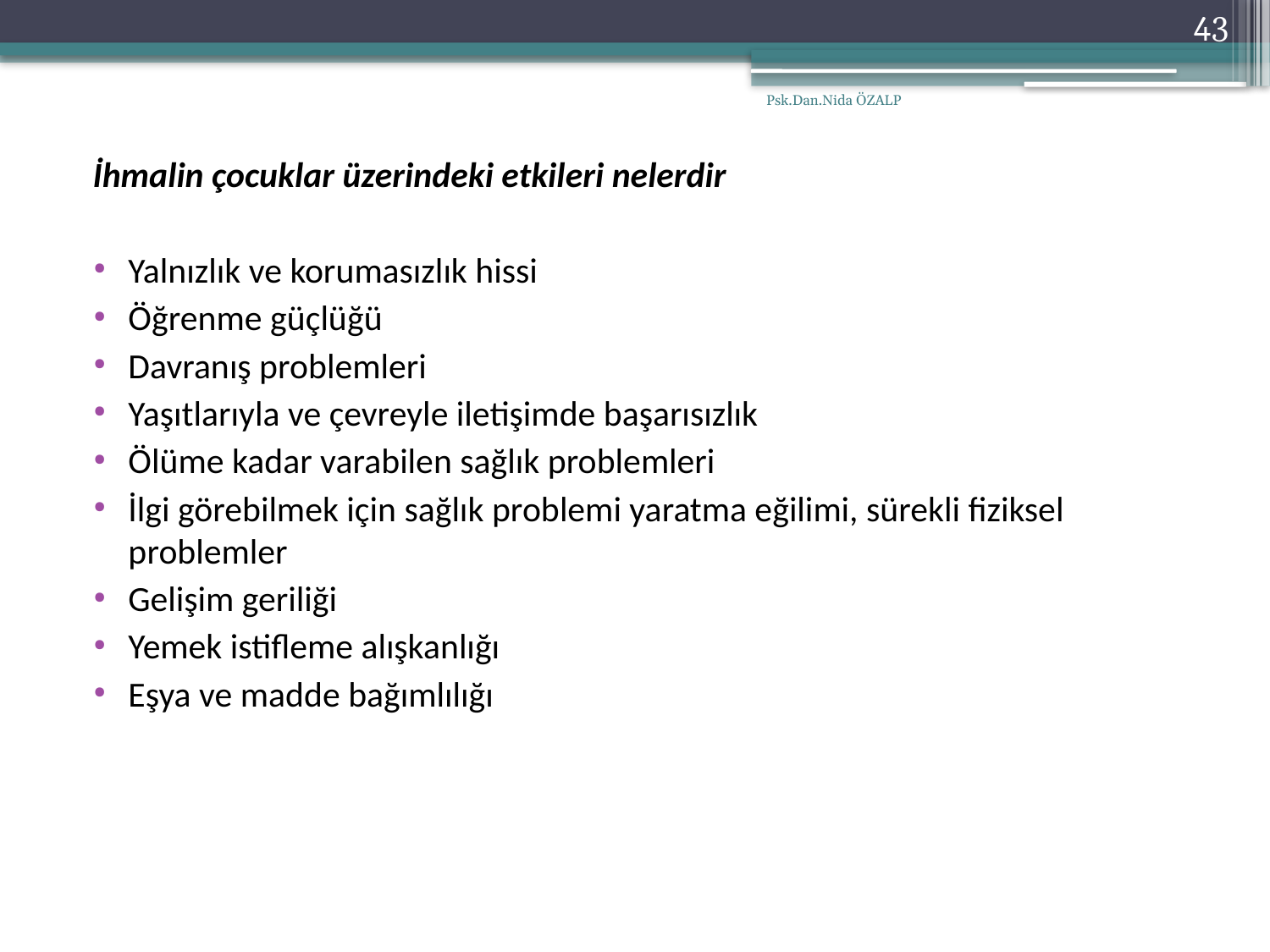

43
Psk.Dan.Nida ÖZALP
İhmalin çocuklar üzerindeki etkileri nelerdir

Yalnızlık ve korumasızlık hissi
Öğrenme güçlüğü
Davranış problemleri
Yaşıtlarıyla ve çevreyle iletişimde başarısızlık
Ölüme kadar varabilen sağlık problemleri
İlgi görebilmek için sağlık problemi yaratma eğilimi, sürekli fiziksel problemler
Gelişim geriliği
Yemek istifleme alışkanlığı
Eşya ve madde bağımlılığı